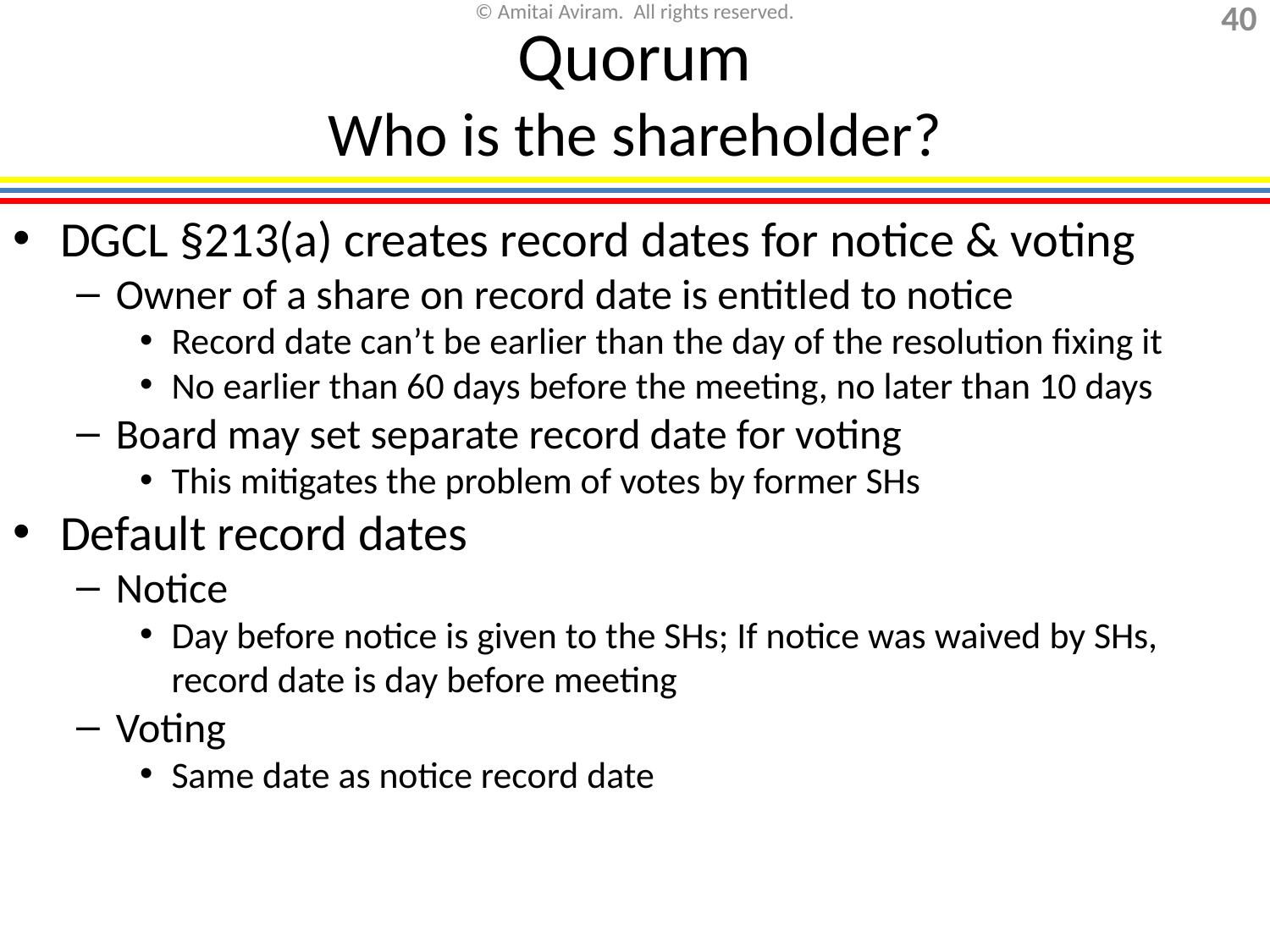

# Quorum Who is the shareholder?
DGCL §213(a) creates record dates for notice & voting
Owner of a share on record date is entitled to notice
Record date can’t be earlier than the day of the resolution fixing it
No earlier than 60 days before the meeting, no later than 10 days
Board may set separate record date for voting
This mitigates the problem of votes by former SHs
Default record dates
Notice
Day before notice is given to the SHs; If notice was waived by SHs, record date is day before meeting
Voting
Same date as notice record date